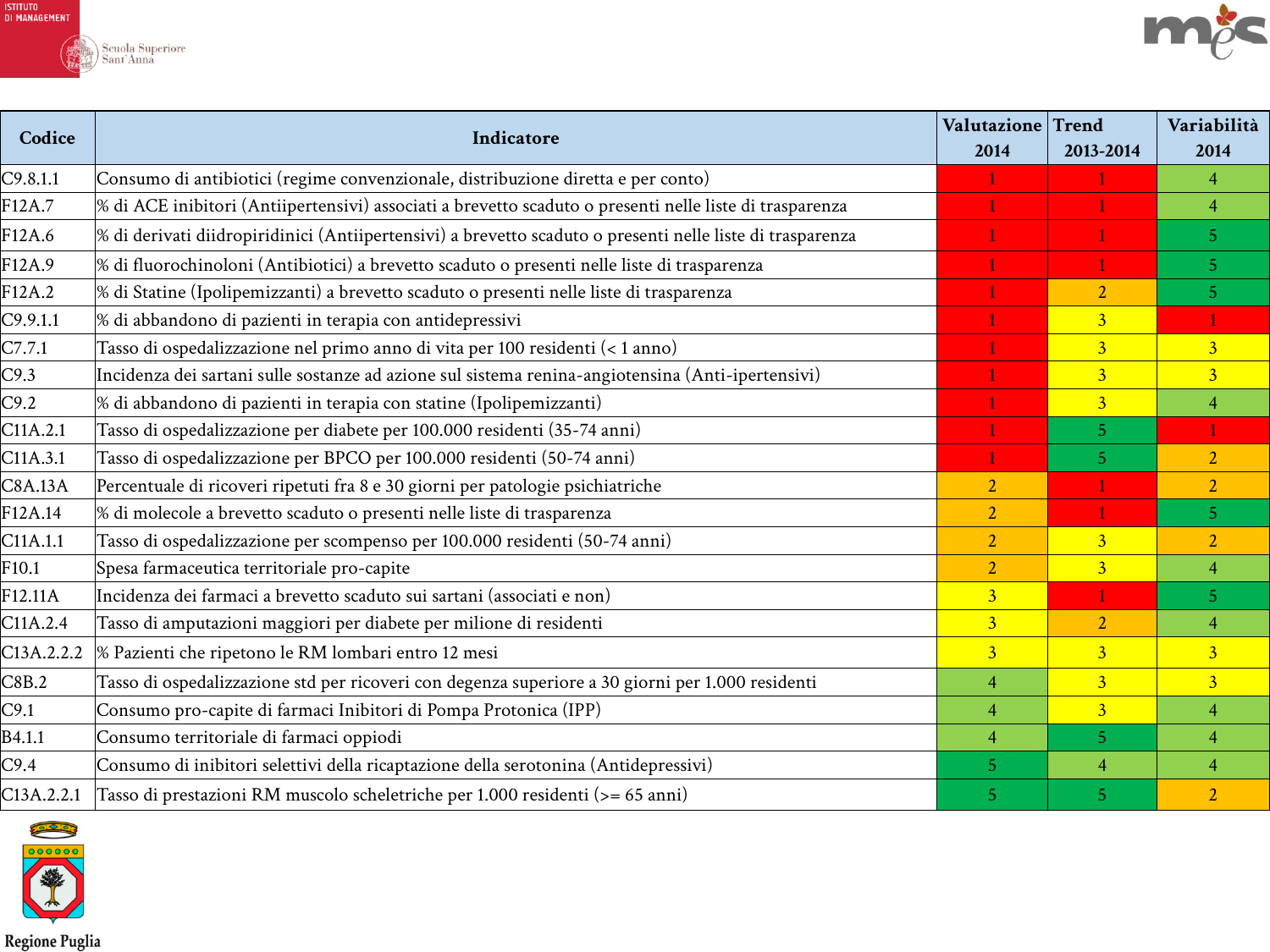

| Codice | Indicatore | Valutazione 2014 | Trend 2013-2014 | Variabilità 2014 |
| --- | --- | --- | --- | --- |
| C9.8.1.1 | Consumo di antibiotici (regime convenzionale, distribuzione diretta e per conto) | 1 | 1 | 4 |
| F12A.7 | % di ACE inibitori (Antiipertensivi) associati a brevetto scaduto o presenti nelle liste di trasparenza | 1 | 1 | 4 |
| F12A.6 | % di derivati diidropiridinici (Antiipertensivi) a brevetto scaduto o presenti nelle liste di trasparenza | 1 | 1 | 5 |
| F12A.9 | % di fluorochinoloni (Antibiotici) a brevetto scaduto o presenti nelle liste di trasparenza | 1 | 1 | 5 |
| F12A.2 | % di Statine (Ipolipemizzanti) a brevetto scaduto o presenti nelle liste di trasparenza | 1 | 2 | 5 |
| C9.9.1.1 | % di abbandono di pazienti in terapia con antidepressivi | 1 | 3 | 1 |
| C7.7.1 | Tasso di ospedalizzazione nel primo anno di vita per 100 residenti (< 1 anno) | 1 | 3 | 3 |
| C9.3 | Incidenza dei sartani sulle sostanze ad azione sul sistema renina-angiotensina (Anti-ipertensivi) | 1 | 3 | 3 |
| C9.2 | % di abbandono di pazienti in terapia con statine (Ipolipemizzanti) | 1 | 3 | 4 |
| C11A.2.1 | Tasso di ospedalizzazione per diabete per 100.000 residenti (35-74 anni) | 1 | 5 | 1 |
| C11A.3.1 | Tasso di ospedalizzazione per BPCO per 100.000 residenti (50-74 anni) | 1 | 5 | 2 |
| C8A.13A | Percentuale di ricoveri ripetuti fra 8 e 30 giorni per patologie psichiatriche | 2 | 1 | 2 |
| F12A.14 | % di molecole a brevetto scaduto o presenti nelle liste di trasparenza | 2 | 1 | 5 |
| C11A.1.1 | Tasso di ospedalizzazione per scompenso per 100.000 residenti (50-74 anni) | 2 | 3 | 2 |
| F10.1 | Spesa farmaceutica territoriale pro-capite | 2 | 3 | 4 |
| F12.11A | Incidenza dei farmaci a brevetto scaduto sui sartani (associati e non) | 3 | 1 | 5 |
| C11A.2.4 | Tasso di amputazioni maggiori per diabete per milione di residenti | 3 | 2 | 4 |
| C13A.2.2.2 | % Pazienti che ripetono le RM lombari entro 12 mesi | 3 | 3 | 3 |
| C8B.2 | Tasso di ospedalizzazione std per ricoveri con degenza superiore a 30 giorni per 1.000 residenti | 4 | 3 | 3 |
| C9.1 | Consumo pro-capite di farmaci Inibitori di Pompa Protonica (IPP) | 4 | 3 | 4 |
| B4.1.1 | Consumo territoriale di farmaci oppiodi | 4 | 5 | 4 |
| C9.4 | Consumo di inibitori selettivi della ricaptazione della serotonina (Antidepressivi) | 5 | 4 | 4 |
| C13A.2.2.1 | Tasso di prestazioni RM muscolo scheletriche per 1.000 residenti (>= 65 anni) | 5 | 5 | 2 |